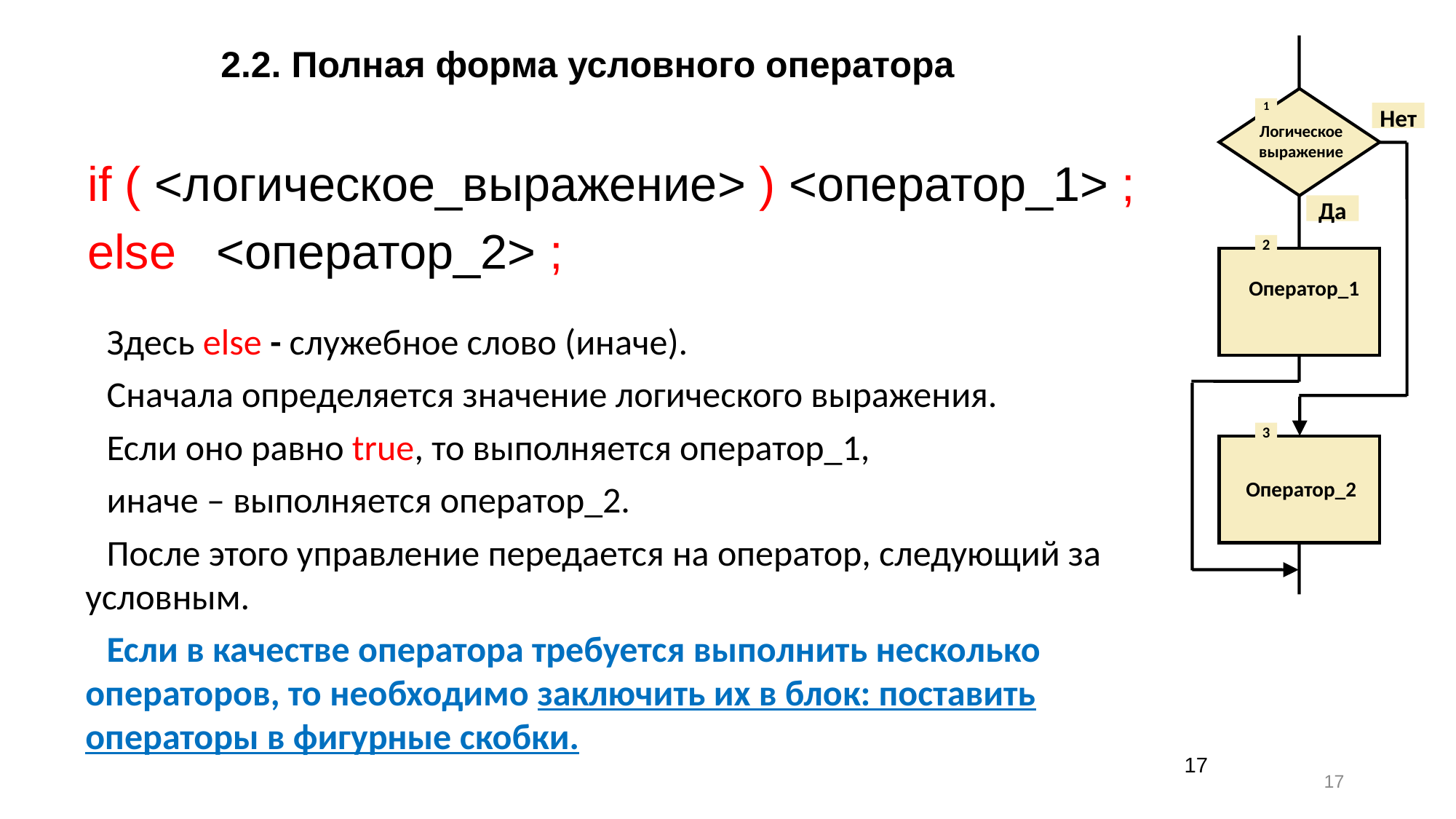

2.2. Полная форма условного оператора

1
Нет
Логическое выражение

Да
2
Оператор_1

3

Оператор_2

if ( <логическое_выражение> ) <оператор_1> ;
else   <оператор_2> ;

Здесь else - служебное слово (иначе).
Сначала определяется значение логического выражения.
Если оно равно true, то выполняется оператор_1,
иначе – выполняется оператор_2.
После этого управление передается на оператор, следующий за условным.
Если в качестве оператора требуется выполнить несколько операторов, то необходимо заключить их в блок: поставить операторы в фигурные скобки.
17
17